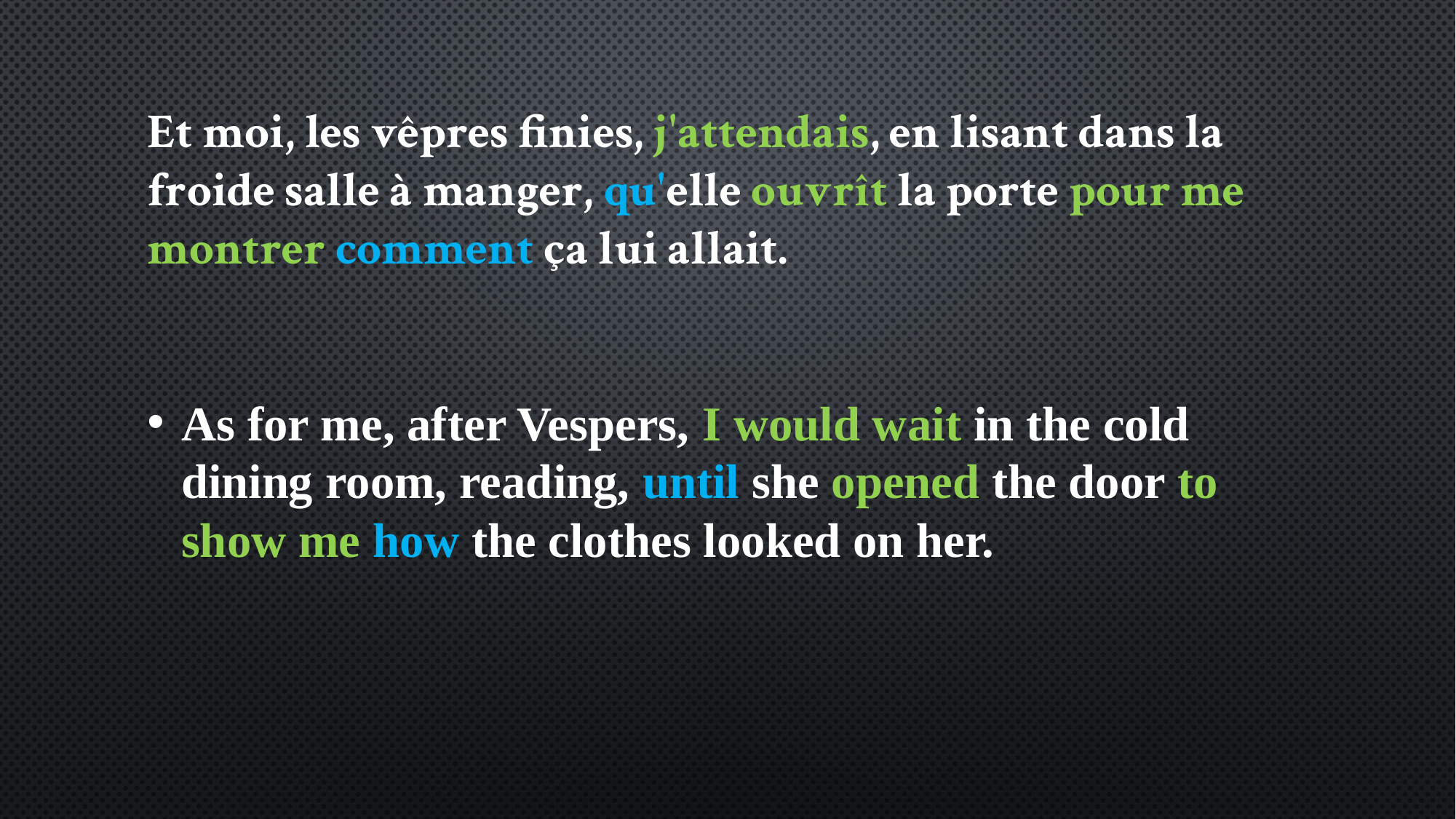

# Et moi, les vêpres finies, j'attendais, en lisant dans la froide salle à manger, qu'elle ouvrît la porte pour me montrer comment ça lui allait.
As for me, after Vespers, I would wait in the cold dining room, reading, until she opened the door to show me how the clothes looked on her.